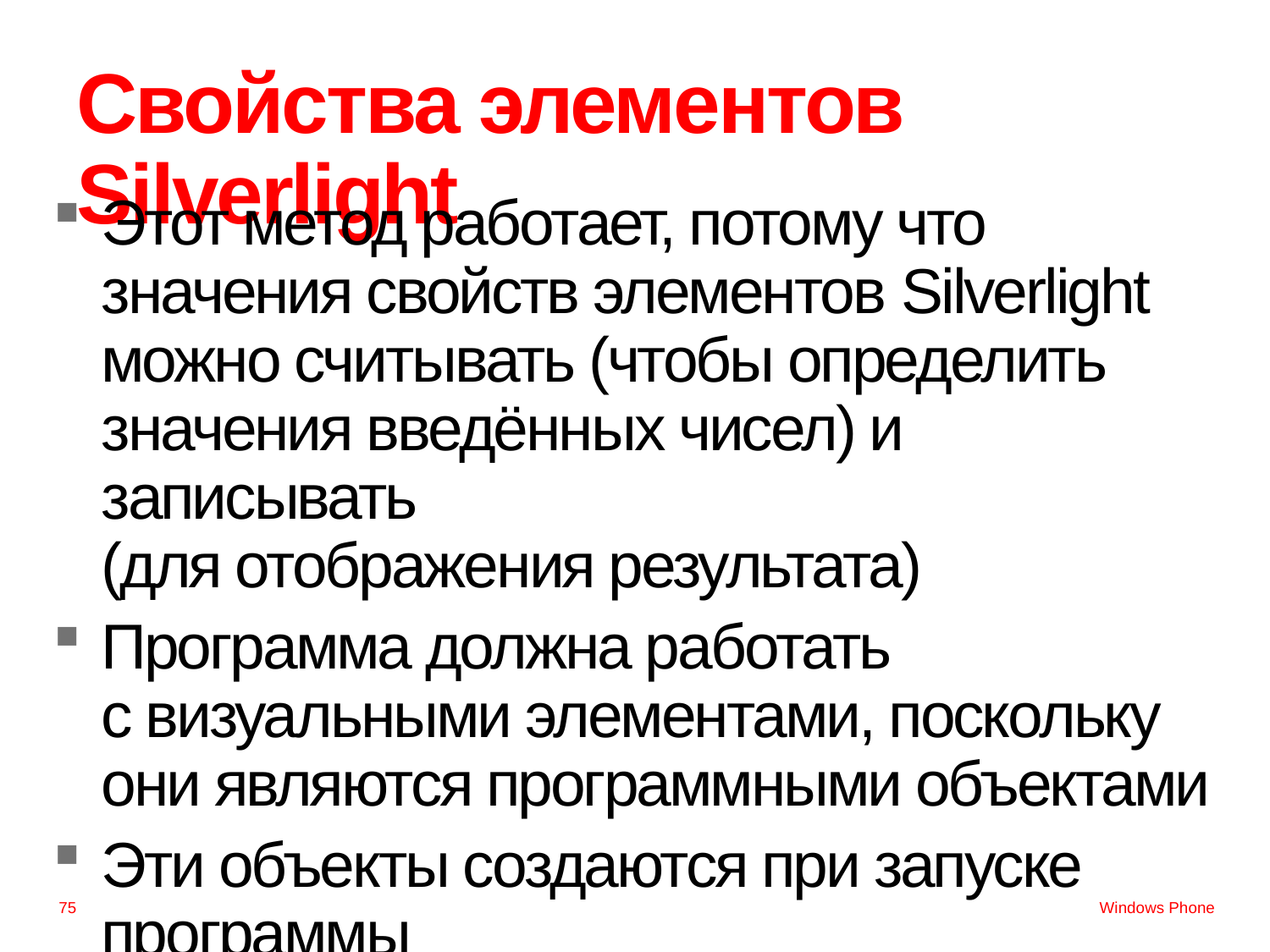

# Свойства элементов Silverlight
Этот метод работает, потому что значения свойств элементов Silverlight можно считывать (чтобы определить значения введённых чисел) и записывать
(для отображения результата)
Программа должна работать
с визуальными элементами, поскольку они являются программными объектами
Эти объекты создаются при запуске программы
75